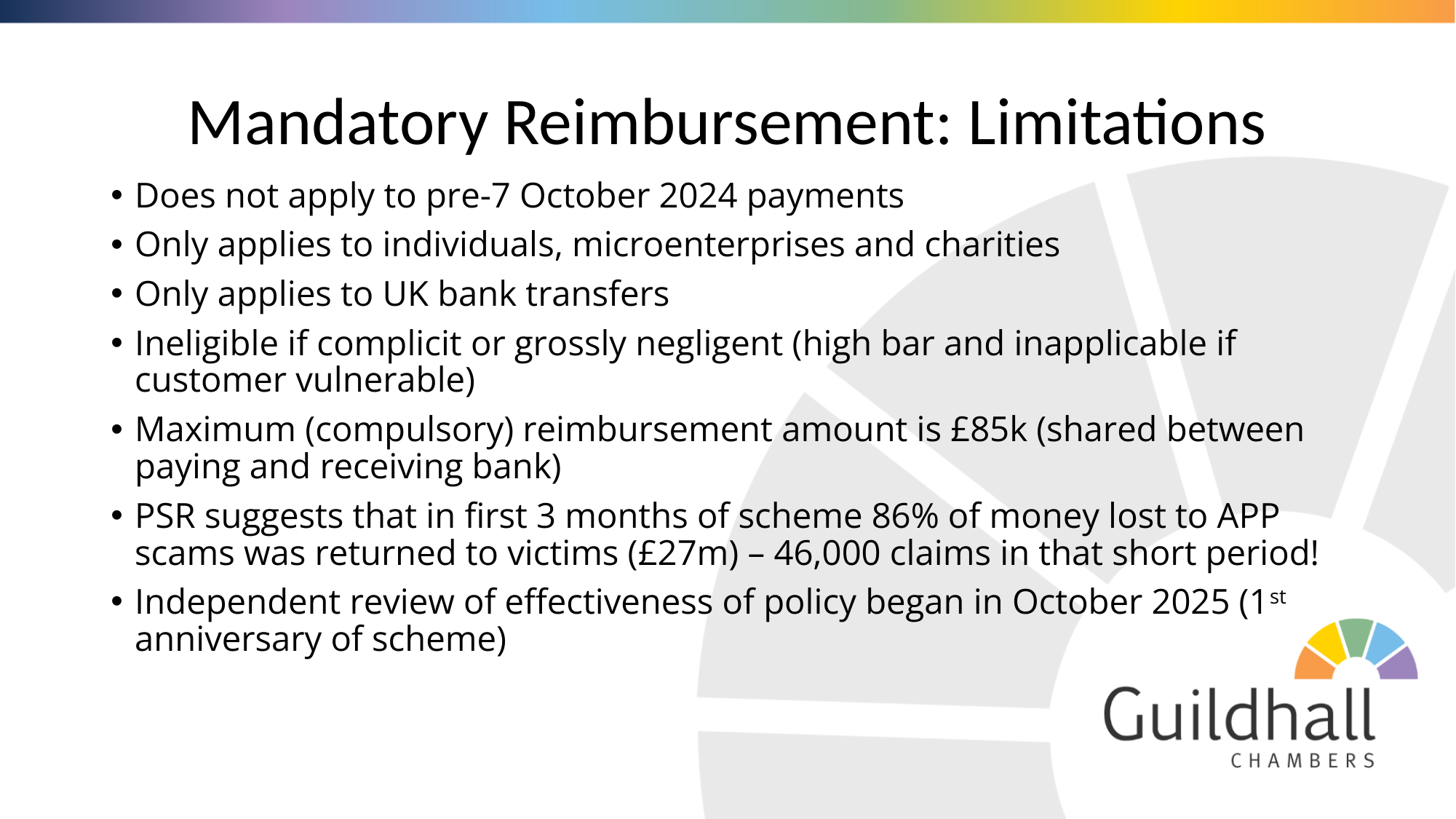

# Mandatory Reimbursement: Limitations
Does not apply to pre-7 October 2024 payments
Only applies to individuals, microenterprises and charities
Only applies to UK bank transfers
Ineligible if complicit or grossly negligent (high bar and inapplicable if customer vulnerable)
Maximum (compulsory) reimbursement amount is £85k (shared between paying and receiving bank)
PSR suggests that in first 3 months of scheme 86% of money lost to APP scams was returned to victims (£27m) – 46,000 claims in that short period!
Independent review of effectiveness of policy began in October 2025 (1st anniversary of scheme)